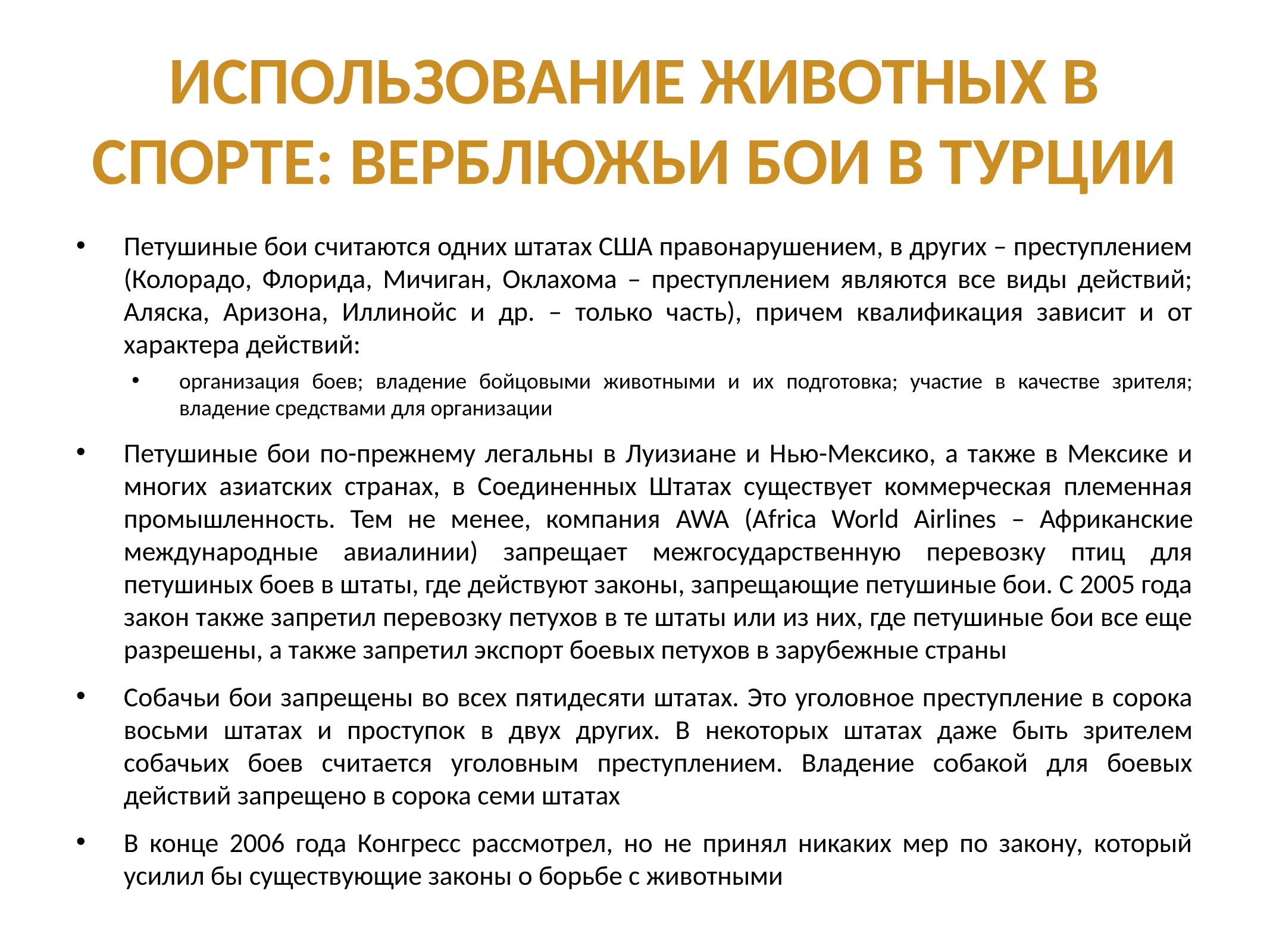

# Использование животных в спорте: верблюжьи бои в Турции
Петушиные бои считаются одних штатах США правонарушением, в других – преступлением (Колорадо, Флорида, Мичиган, Оклахома – преступлением являются все виды действий; Аляска, Аризона, Иллинойс и др. – только часть), причем квалификация зависит и от характера действий:
организация боев; владение бойцовыми животными и их подготовка; участие в качестве зрителя; владение средствами для организации
Петушиные бои по-прежнему легальны в Луизиане и Нью-Мексико, а также в Мексике и многих азиатских странах, в Соединенных Штатах существует коммерческая племенная промышленность. Тем не менее, компания AWA (Africa World Airlines – Африканские международные авиалинии) запрещает межгосударственную перевозку птиц для петушиных боев в штаты, где действуют законы, запрещающие петушиные бои. С 2005 года закон также запретил перевозку петухов в те штаты или из них, где петушиные бои все еще разрешены, а также запретил экспорт боевых петухов в зарубежные страны
Собачьи бои запрещены во всех пятидесяти штатах. Это уголовное преступление в сорока восьми штатах и проступок в двух других. В некоторых штатах даже быть зрителем собачьих боев считается уголовным преступлением. Владение собакой для боевых действий запрещено в сорока семи штатах
В конце 2006 года Конгресс рассмотрел, но не принял никаких мер по закону, который усилил бы существующие законы о борьбе с животными